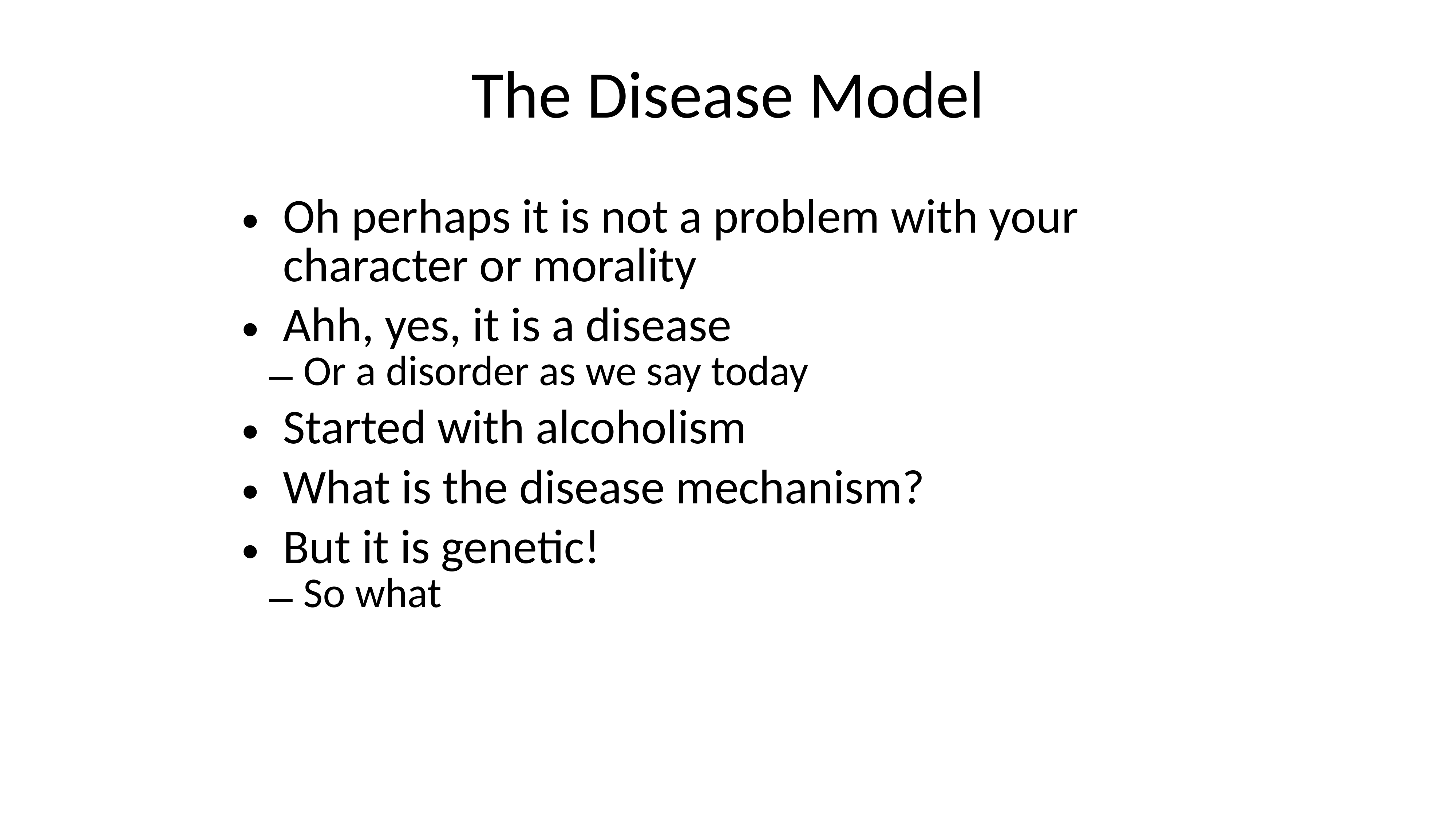

The Disease Model
Oh perhaps it is not a problem with your character or morality
Ahh, yes, it is a disease
Or a disorder as we say today
Started with alcoholism
What is the disease mechanism?
But it is genetic!
So what